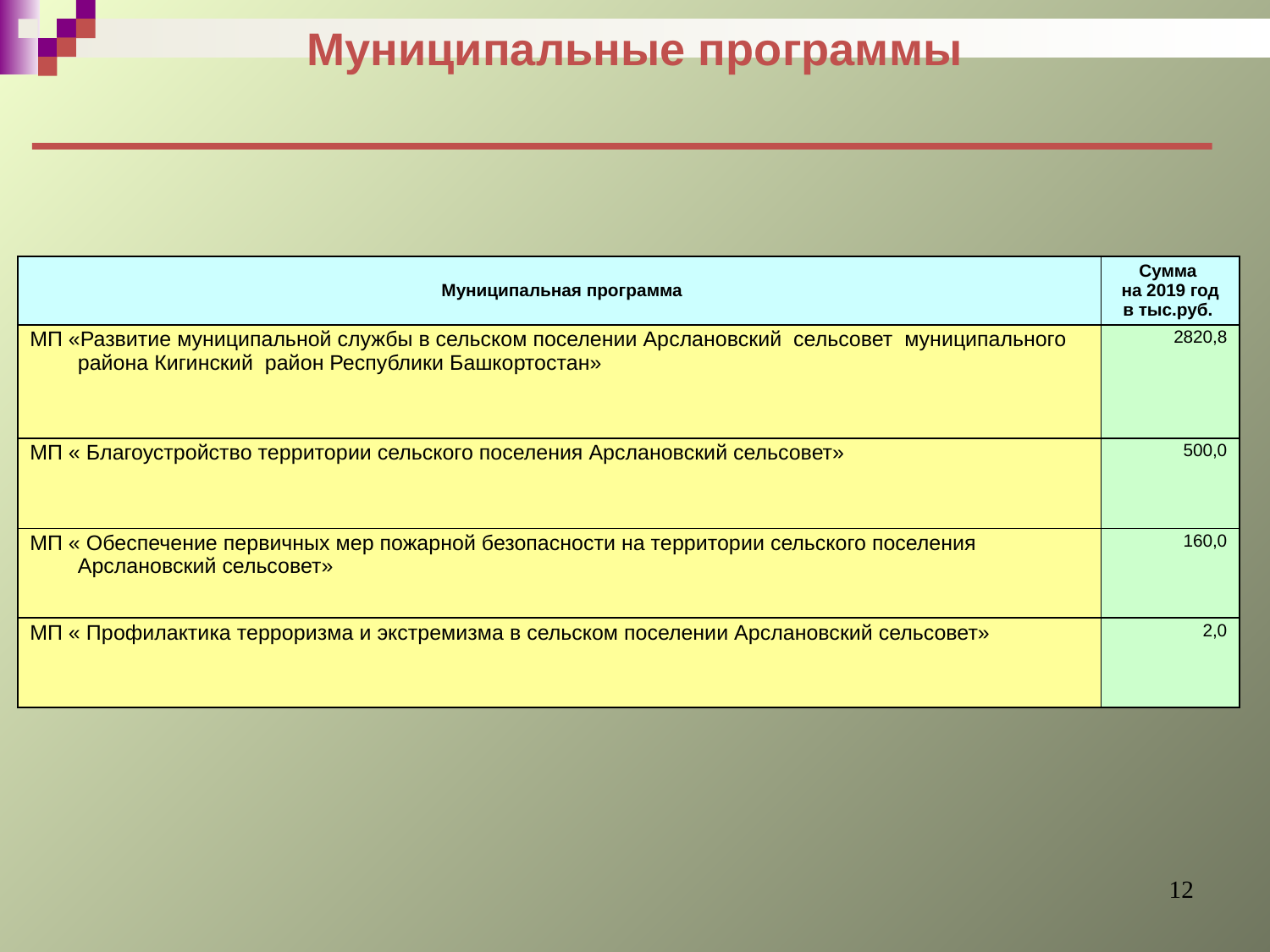

Муниципальные программы

| Муниципальная программа | Сумма на 2019 год в тыс.руб. |
| --- | --- |
| МП «Развитие муниципальной службы в сельском поселении Арслановский сельсовет муниципального района Кигинский район Республики Башкортостан» | 2820,8 |
| МП « Благоустройство территории сельского поселения Арслановский сельсовет» | 500,0 |
| МП « Обеспечение первичных мер пожарной безопасности на территории сельского поселения Арслановский сельсовет» | 160,0 |
| МП « Профилактика терроризма и экстремизма в сельском поселении Арслановский сельсовет» | 2,0 |
12